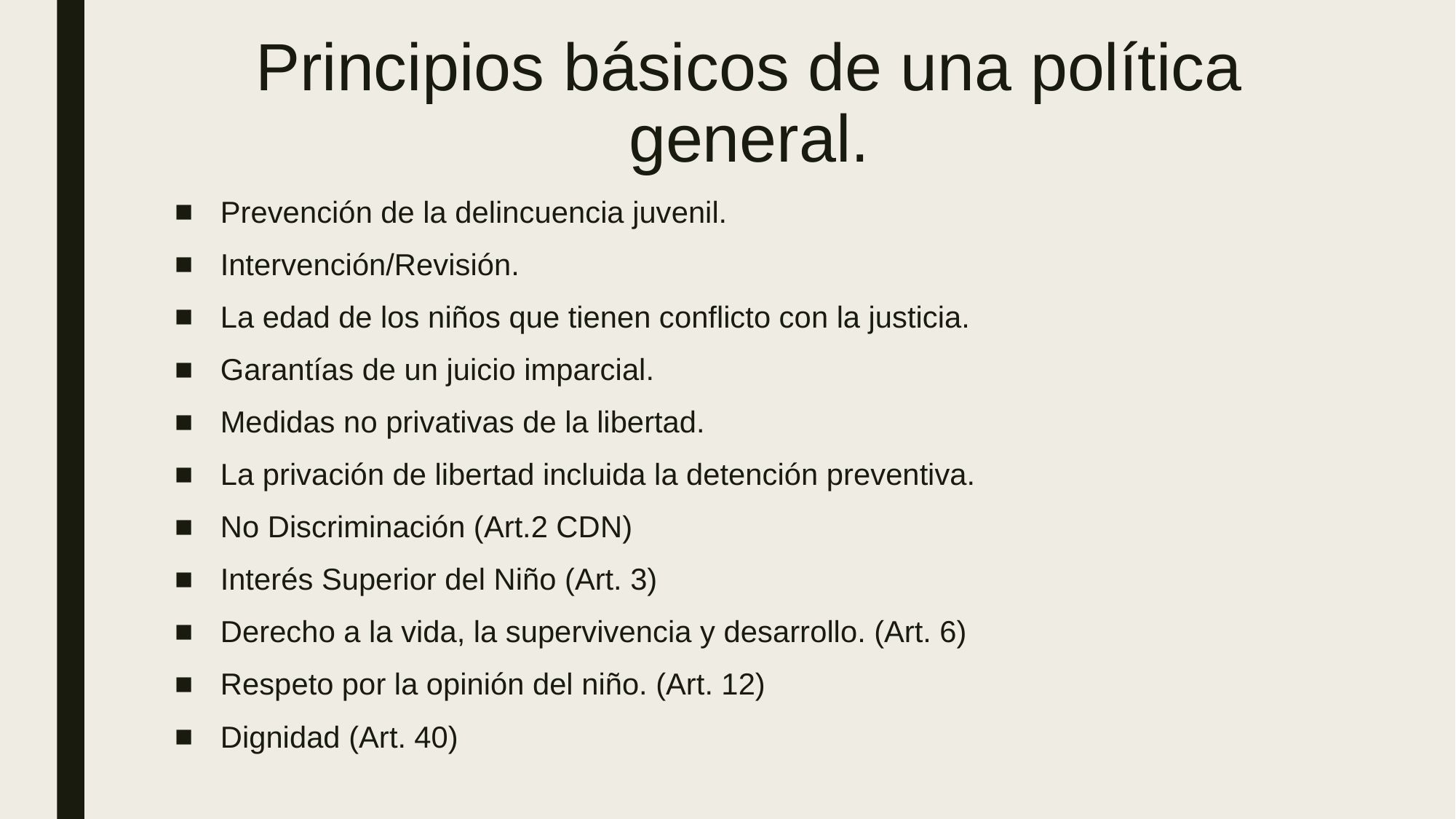

# Principios básicos de una política general.
Prevención de la delincuencia juvenil.
Intervención/Revisión.
La edad de los niños que tienen conflicto con la justicia.
Garantías de un juicio imparcial.
Medidas no privativas de la libertad.
La privación de libertad incluida la detención preventiva.
No Discriminación (Art.2 CDN)
Interés Superior del Niño (Art. 3)
Derecho a la vida, la supervivencia y desarrollo. (Art. 6)
Respeto por la opinión del niño. (Art. 12)
Dignidad (Art. 40)